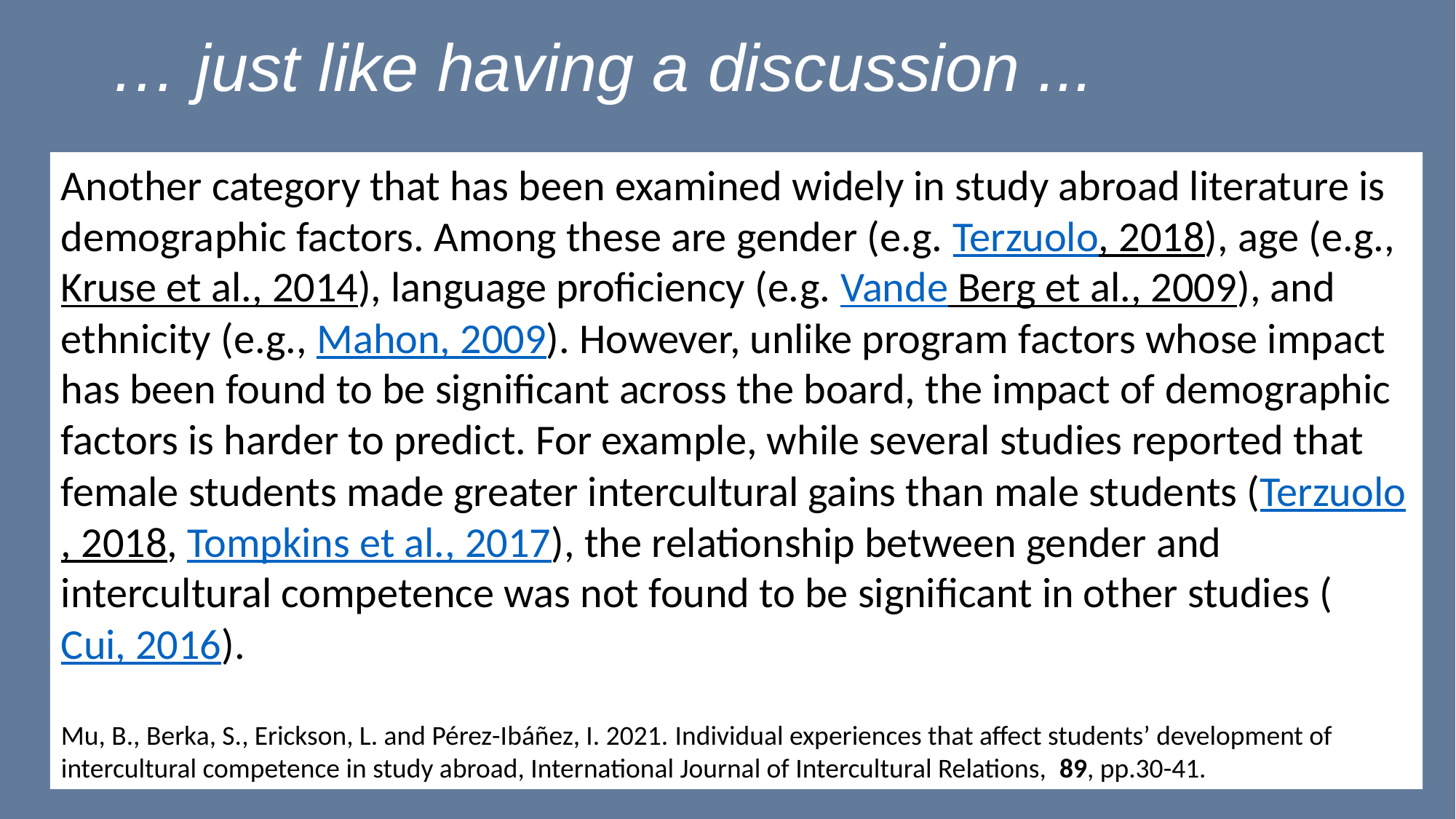

# … just like having a discussion ...
Another category that has been examined widely in study abroad literature is demographic factors. Among these are gender (e.g. Terzuolo, 2018), age (e.g., Kruse et al., 2014), language proficiency (e.g. Vande Berg et al., 2009), and ethnicity (e.g., Mahon, 2009). However, unlike program factors whose impact has been found to be significant across the board, the impact of demographic factors is harder to predict. For example, while several studies reported that female students made greater intercultural gains than male students (Terzuolo, 2018, Tompkins et al., 2017), the relationship between gender and intercultural competence was not found to be significant in other studies (Cui, 2016).

Mu, B., Berka, S., Erickson, L. and Pérez-Ibáñez, I. 2021. Individual experiences that affect students’ development of intercultural competence in study abroad, International Journal of Intercultural Relations,  89, pp.30-41.